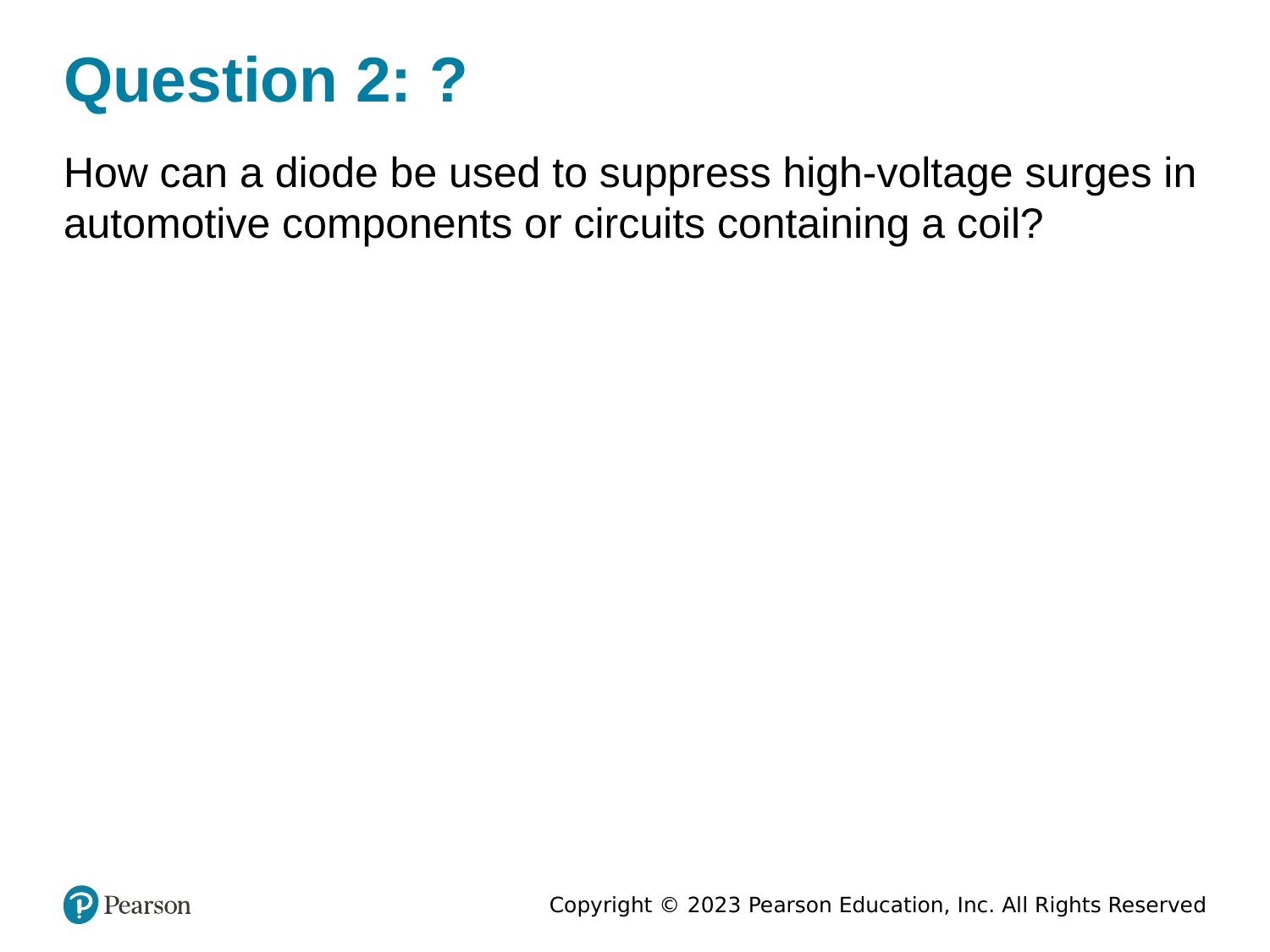

# Question 2: ?
How can a diode be used to suppress high-voltage surges in automotive components or circuits containing a coil?